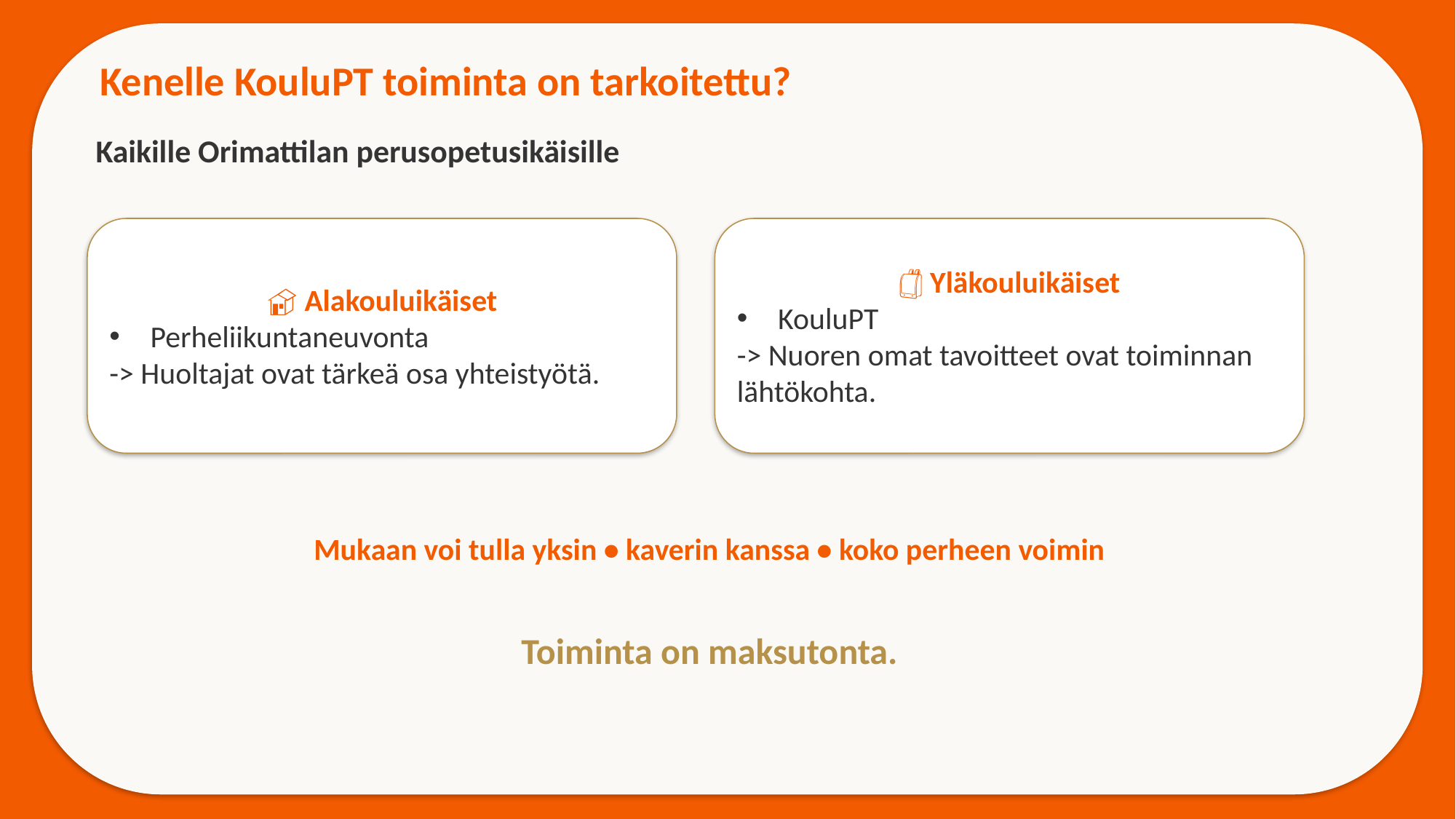

Kenelle KouluPT toiminta on tarkoitettu?
Kaikille Orimattilan perusopetusikäisille
🏠 Alakouluikäiset
Perheliikuntaneuvonta
-> Huoltajat ovat tärkeä osa yhteistyötä.
🎒 Yläkouluikäiset
KouluPT
-> Nuoren omat tavoitteet ovat toiminnan lähtökohta.
Mukaan voi tulla yksin • kaverin kanssa • koko perheen voimin
Toiminta on maksutonta.